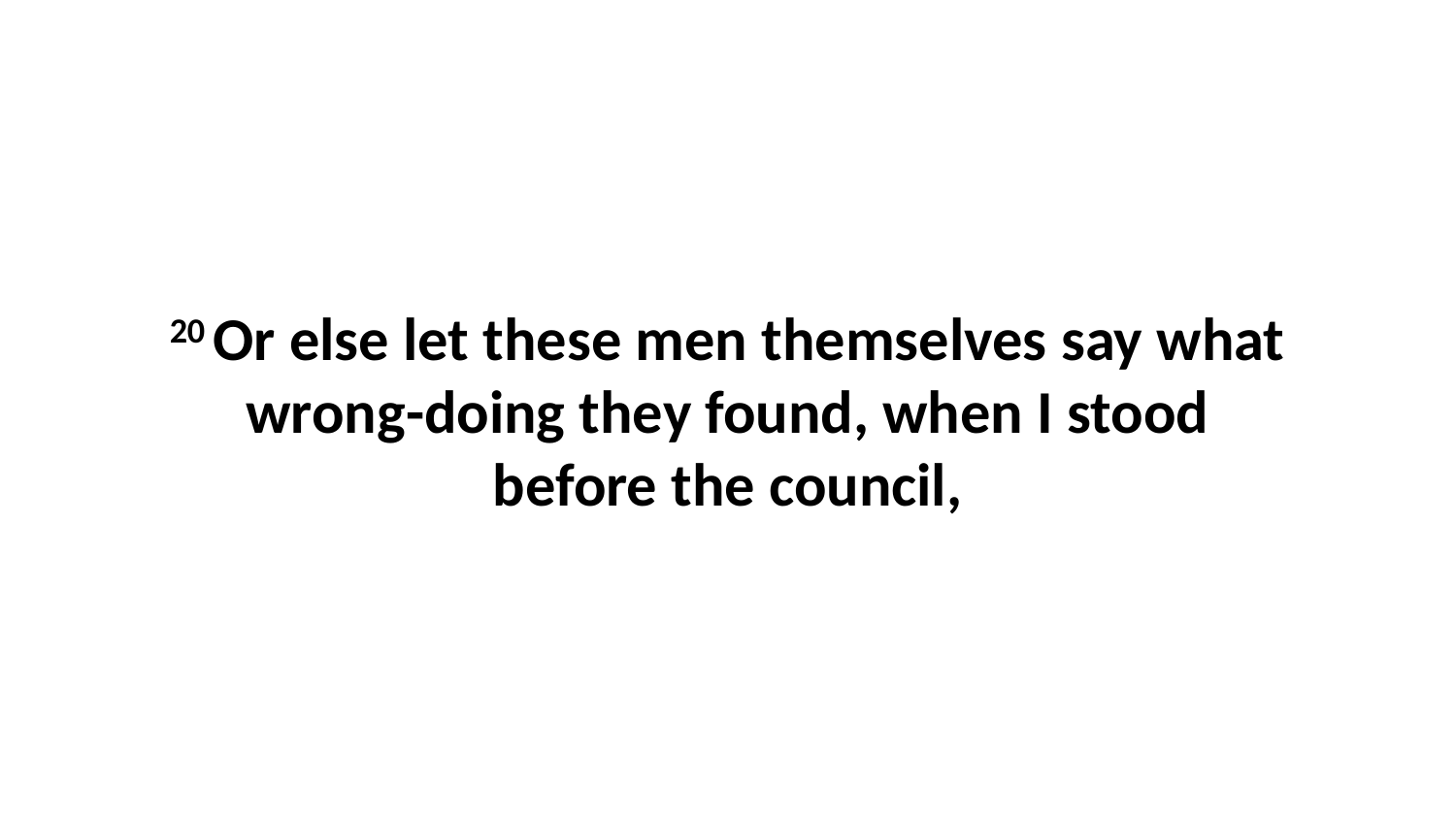

20 Or else let these men themselves say what wrong-doing they found, when I stood before the council,